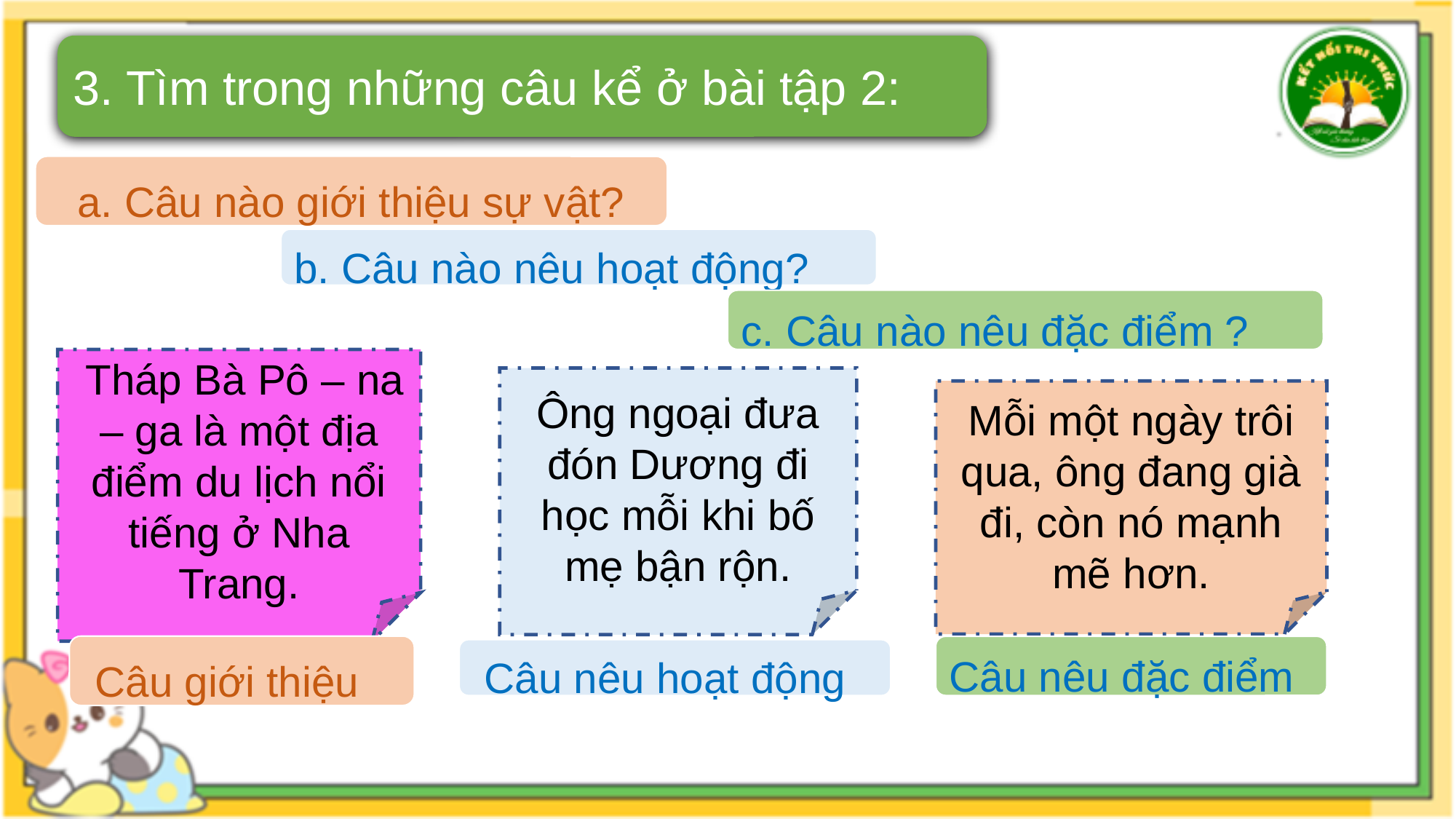

3. Tìm trong những câu kể ở bài tập 2:

a. Câu nào giới thiệu sự vật?

b. Câu nào nêu hoạt động?

c. Câu nào nêu đặc điểm ?

 Tháp Bà Pô – na – ga là một địa điểm du lịch nổi tiếng ở Nha Trang.

Ông ngoại đưa đón Dương đi học mỗi khi bố mẹ bận rộn.

Mỗi một ngày trôi qua, ông đang già đi, còn nó mạnh mẽ hơn.

 Câu giới thiệu

Câu nêu đặc điểm

 Câu nêu hoạt động